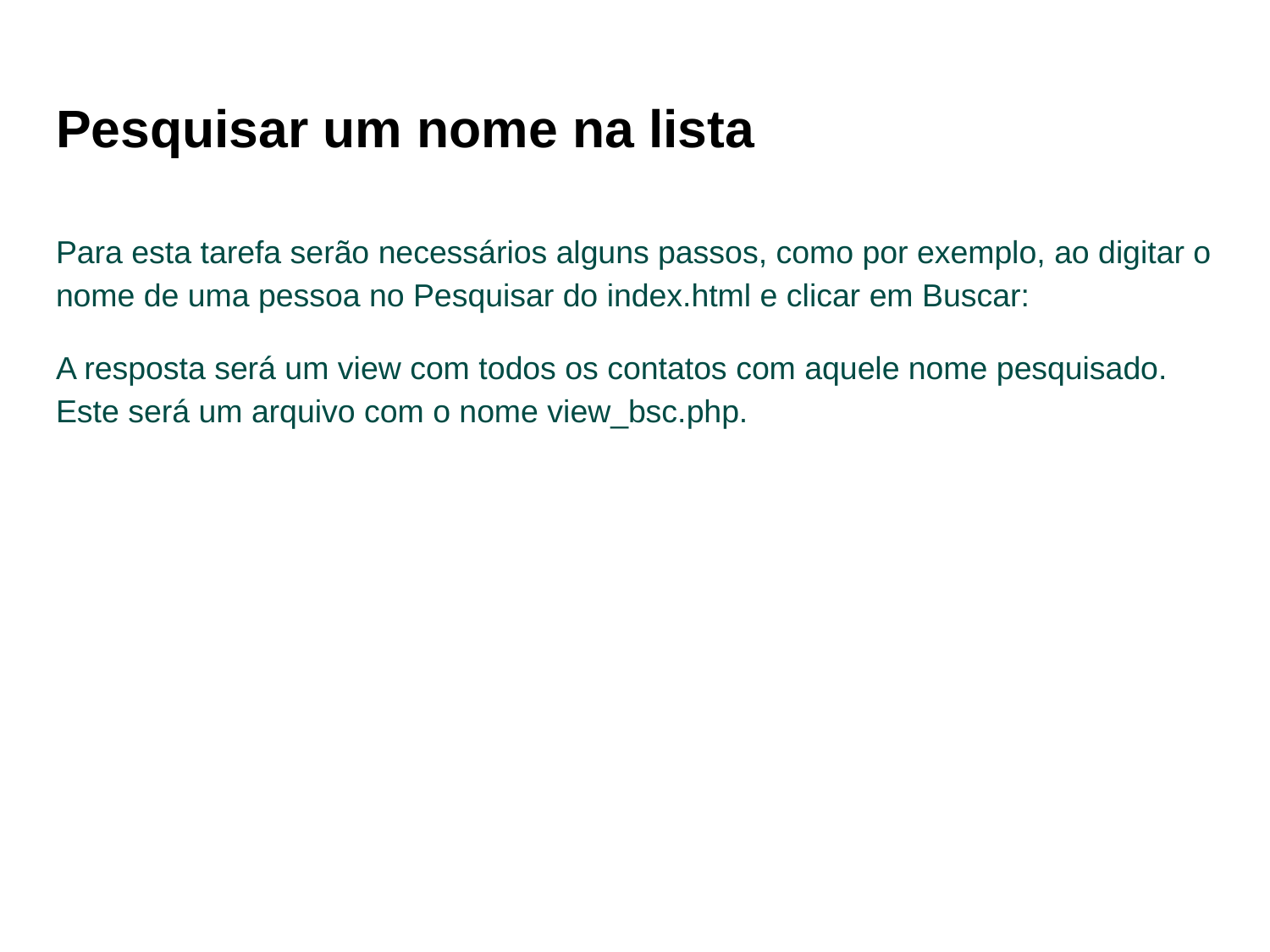

# Pesquisar um nome na lista
Para esta tarefa serão necessários alguns passos, como por exemplo, ao digitar o nome de uma pessoa no Pesquisar do index.html e clicar em Buscar:
A resposta será um view com todos os contatos com aquele nome pesquisado. Este será um arquivo com o nome view_bsc.php.